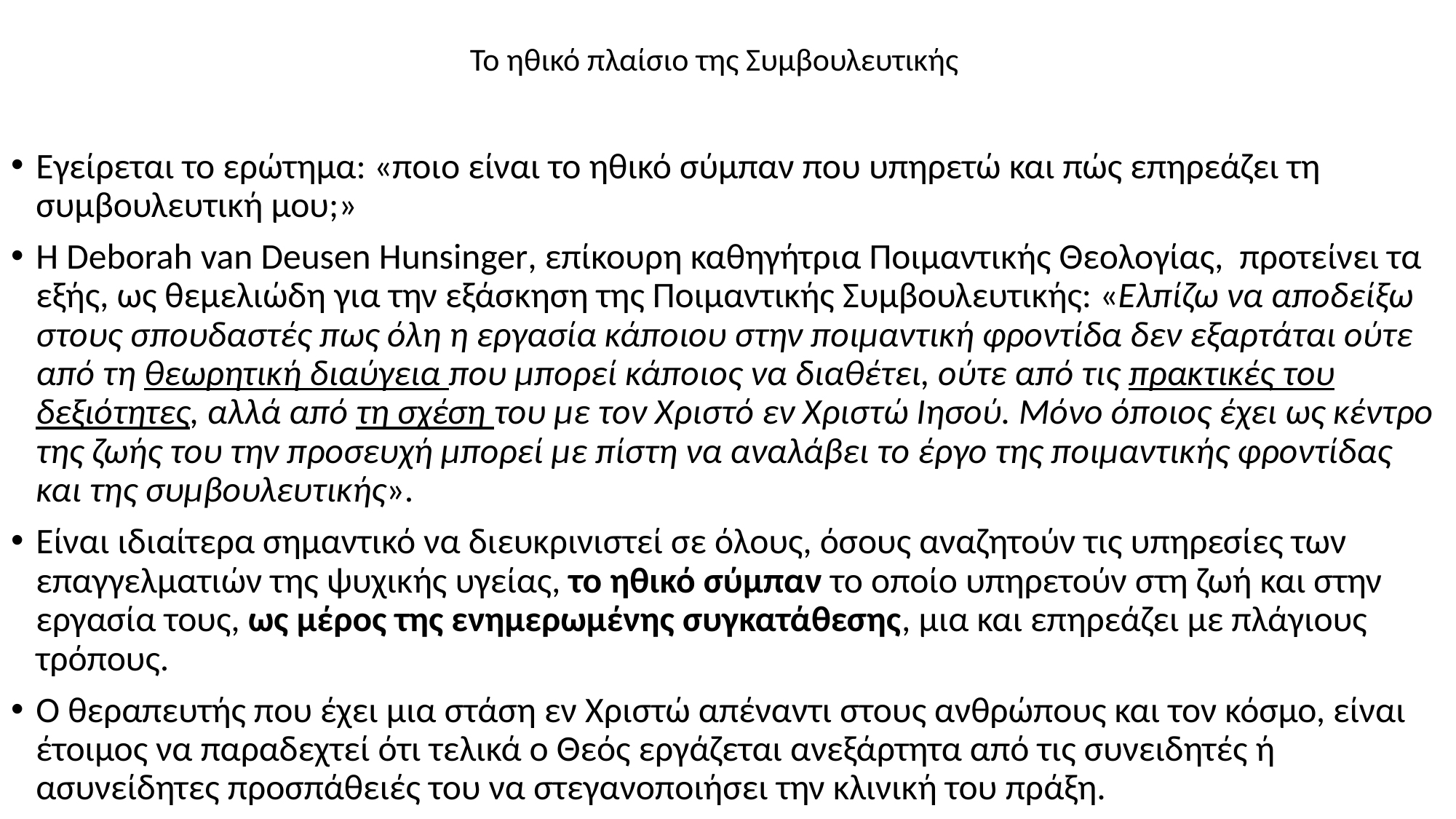

# Το ηθικό πλαίσιο της Συμβουλευτικής
Εγείρεται το ερώτημα: «ποιο είναι το ηθικό σύμπαν που υπηρετώ και πώς επηρεάζει τη συμβουλευτική μου;»
Η Deborah van Deusen Hunsinger, επίκουρη καθηγήτρια Ποιμαντικής Θεολογίας,  προτείνει τα εξής, ως θεμελιώδη για την εξάσκηση της Ποιμαντικής Συμβουλευτικής: «Ελπίζω να αποδείξω στους σπουδαστές πως όλη η εργασία κάποιου στην ποιμαντική φροντίδα δεν εξαρτάται ούτε από τη θεωρητική διαύγεια που μπορεί κάποιος να διαθέτει, ούτε από τις πρακτικές του δεξιότητες, αλλά από τη σχέση του με τον Χριστό εν Χριστώ Ιησού. Μόνο όποιος έχει ως κέντρο της ζωής του την προσευχή μπορεί με πίστη να αναλάβει το έργο της ποιμαντικής φροντίδας και της συμβουλευτικής».
Είναι ιδιαίτερα σημαντικό να διευκρινιστεί σε όλους, όσους αναζητούν τις υπηρεσίες των επαγγελματιών της ψυχικής υγείας, το ηθικό σύμπαν το οποίο υπηρετούν στη ζωή και στην εργασία τους, ως μέρος της ενημερωμένης συγκατάθεσης, μια και επηρεάζει με πλάγιους τρόπους.
Ο θεραπευτής που έχει μια στάση εν Χριστώ απέναντι στους ανθρώπους και τον κόσμο, είναι έτοιμος να παραδεχτεί ότι τελικά ο Θεός εργάζεται ανεξάρτητα από τις συνειδητές ή ασυνείδητες προσπάθειές του να στεγανοποιήσει την κλινική του πράξη.